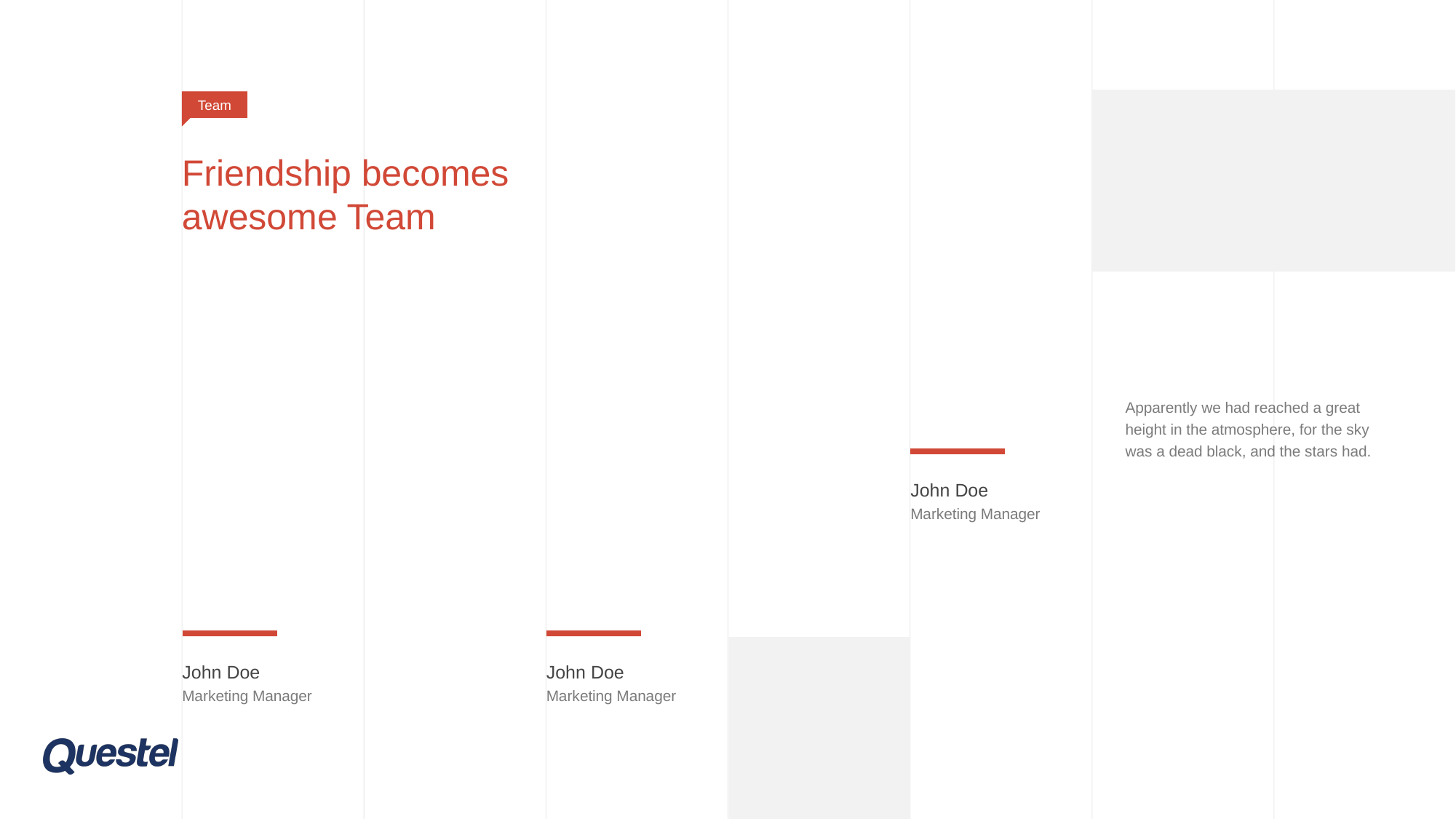

Team

# Friendship becomes awesome Team

Apparently we had reached a great height in the atmosphere, for the sky was a dead black, and the stars had.
John Doe
Marketing Manager
John Doe
Marketing Manager
John Doe
Marketing Manager